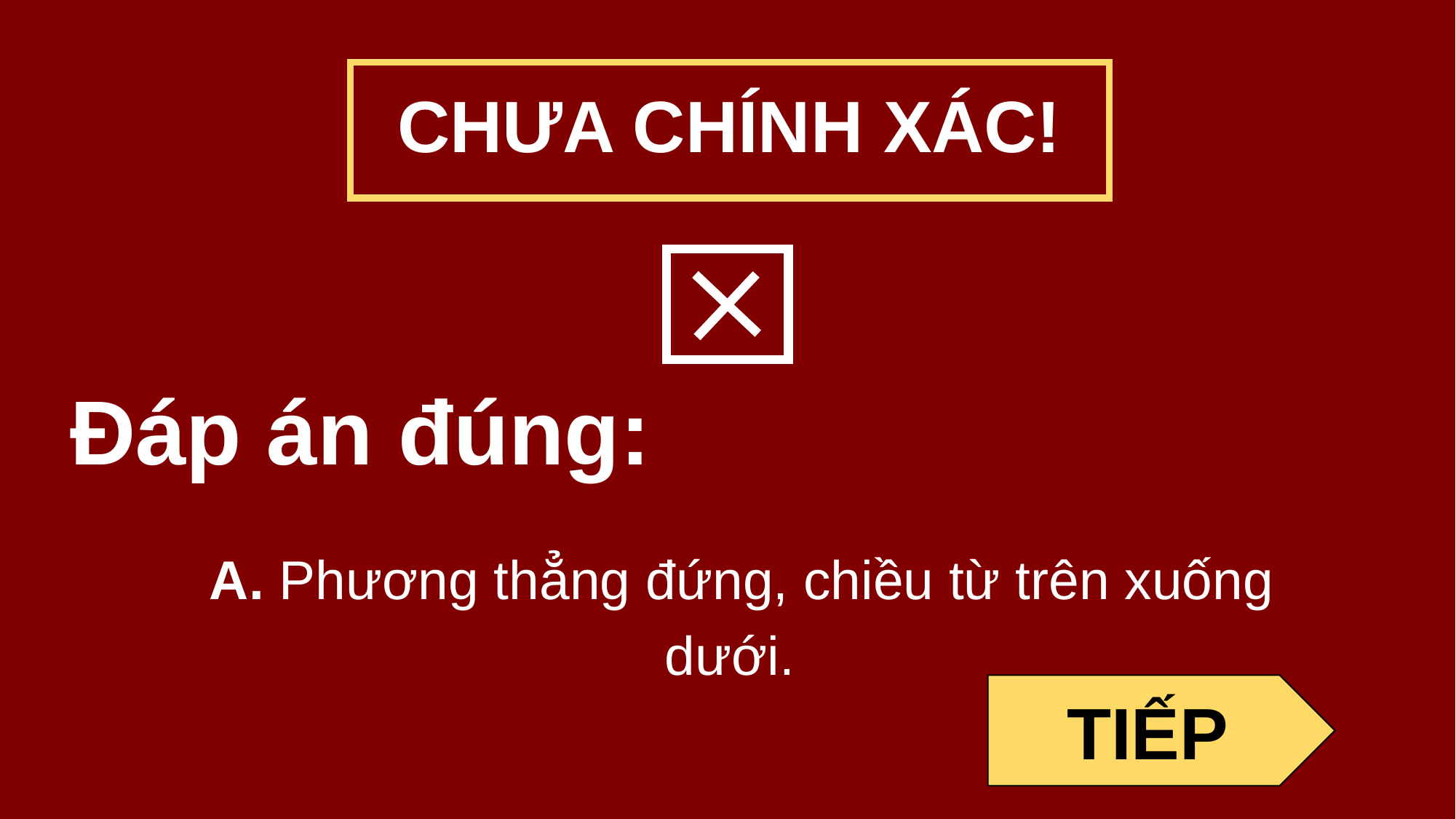

CHƯA CHÍNH XÁC!

Đáp án đúng:
A. Phương thẳng đứng, chiều từ trên xuống dưới.
TIẾP